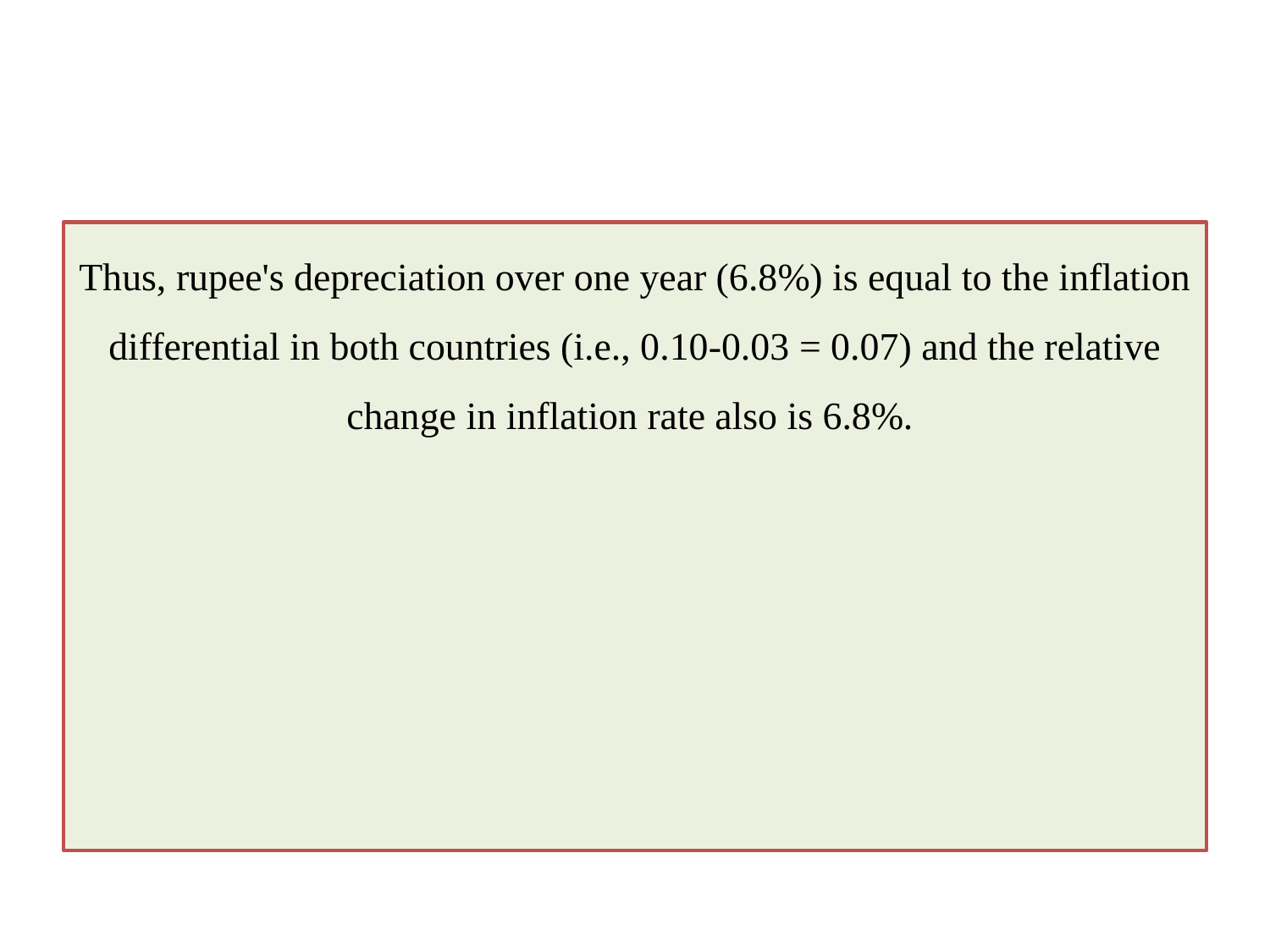

#
Thus, rupee's depreciation over one year (6.8%) is equal to the inflation differential in both countries (i.e., 0.10-0.03 = 0.07) and the relative change in inflation rate also is 6.8%.